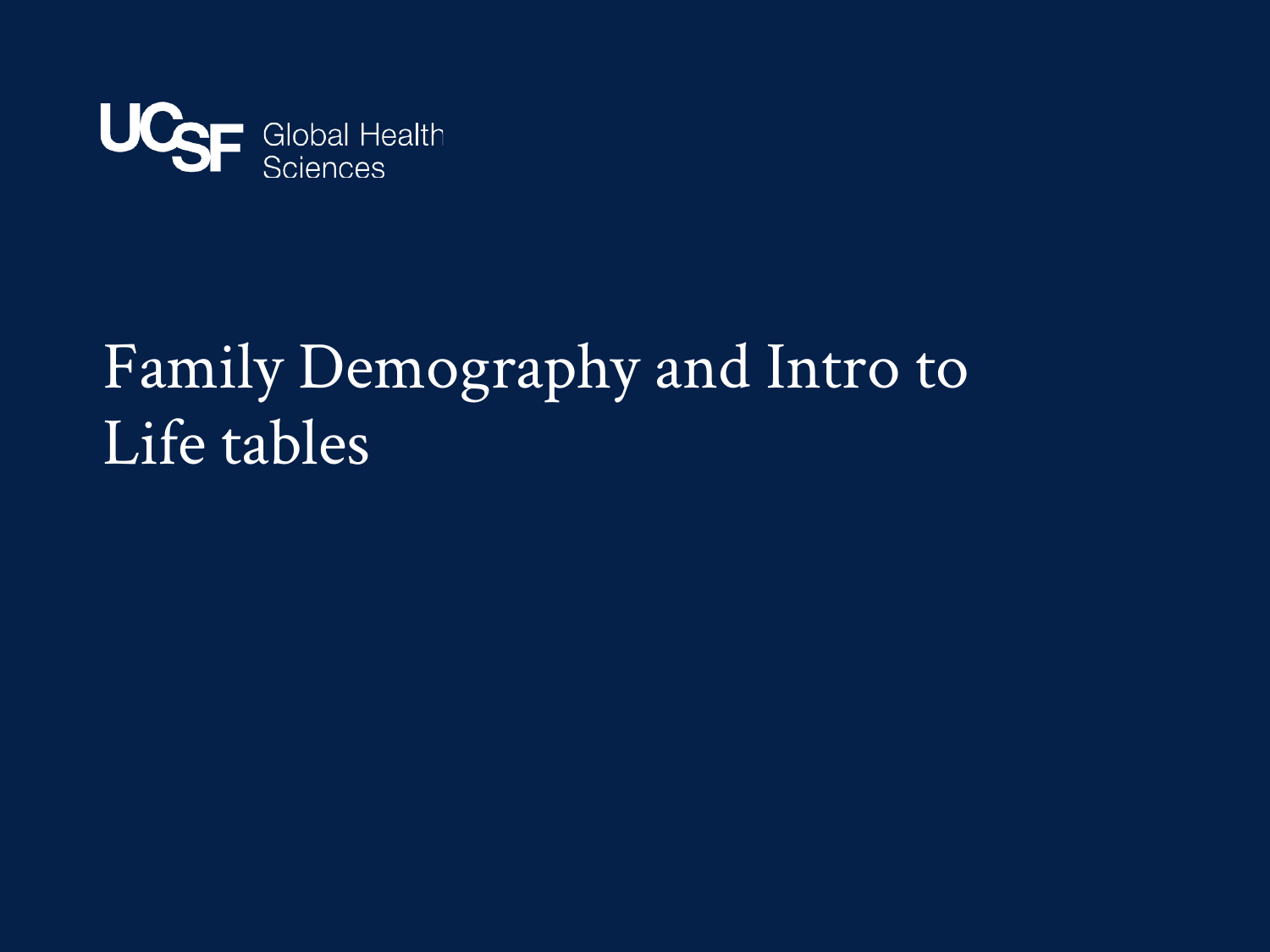

# Family Demography and Intro to Life tables